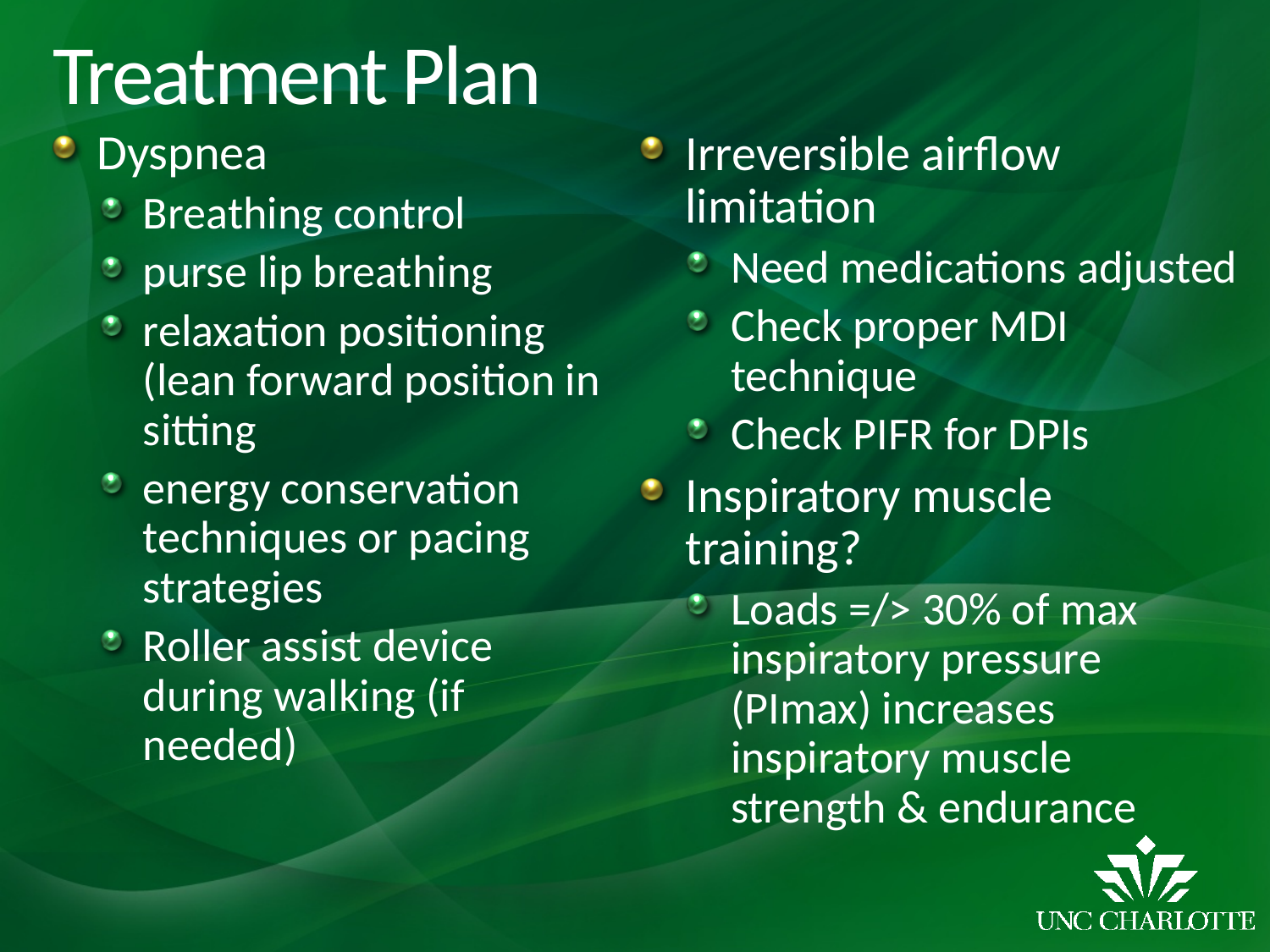

# Treatment Plan
Dyspnea
Breathing control
purse lip breathing
relaxation positioning (lean forward position in sitting
energy conservation techniques or pacing strategies
Roller assist device during walking (if needed)

Irreversible airflow limitation
Need medications adjusted
Check proper MDI technique
Check PIFR for DPIs
Inspiratory muscle training?
Loads =/> 30% of max inspiratory pressure (PImax) increases inspiratory muscle strength & endurance